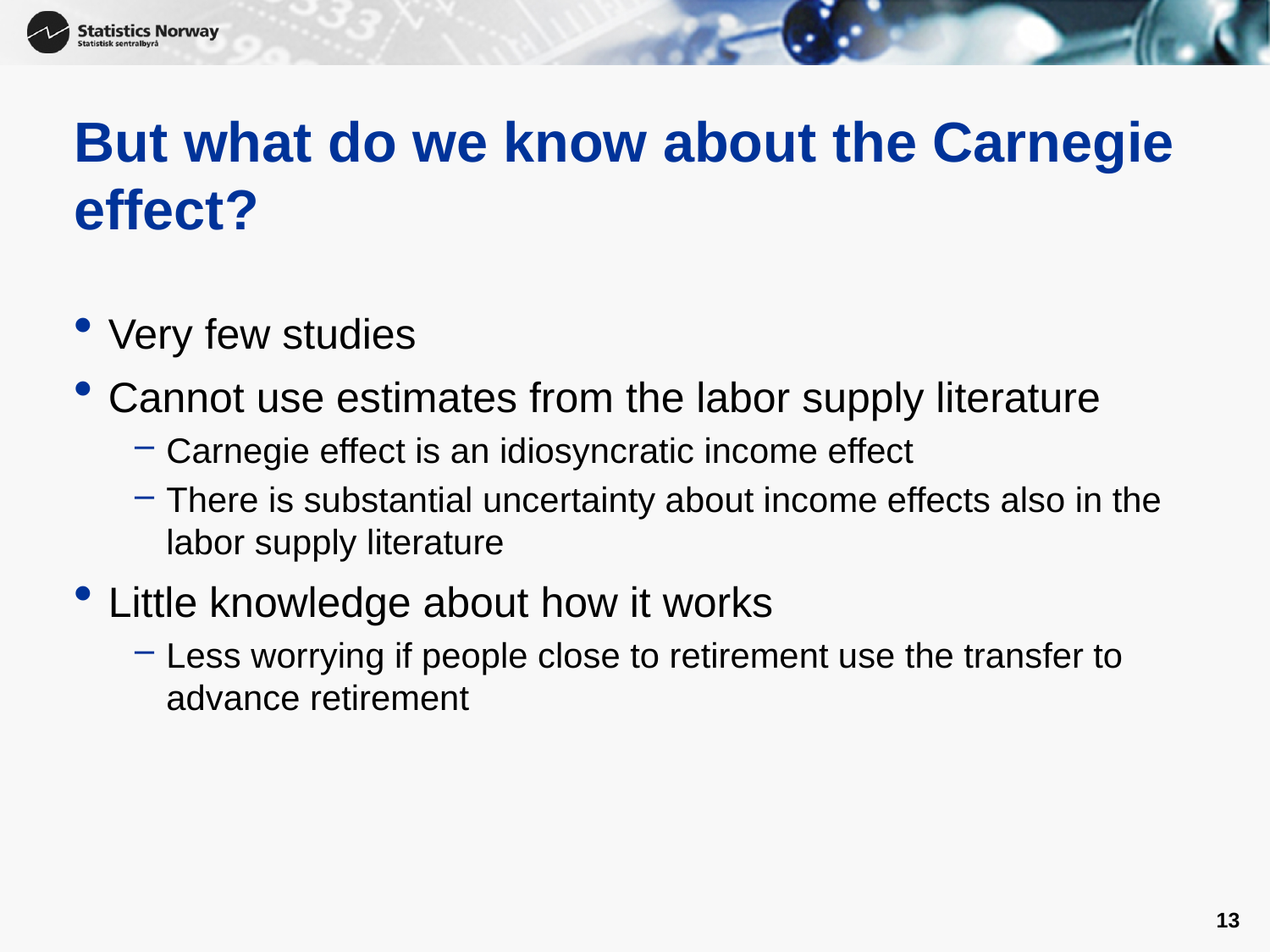

# But what do we know about the Carnegie effect?

Very few studies
Cannot use estimates from the labor supply literature
Carnegie effect is an idiosyncratic income effect
There is substantial uncertainty about income effects also in the labor supply literature
Little knowledge about how it works
Less worrying if people close to retirement use the transfer to advance retirement

13